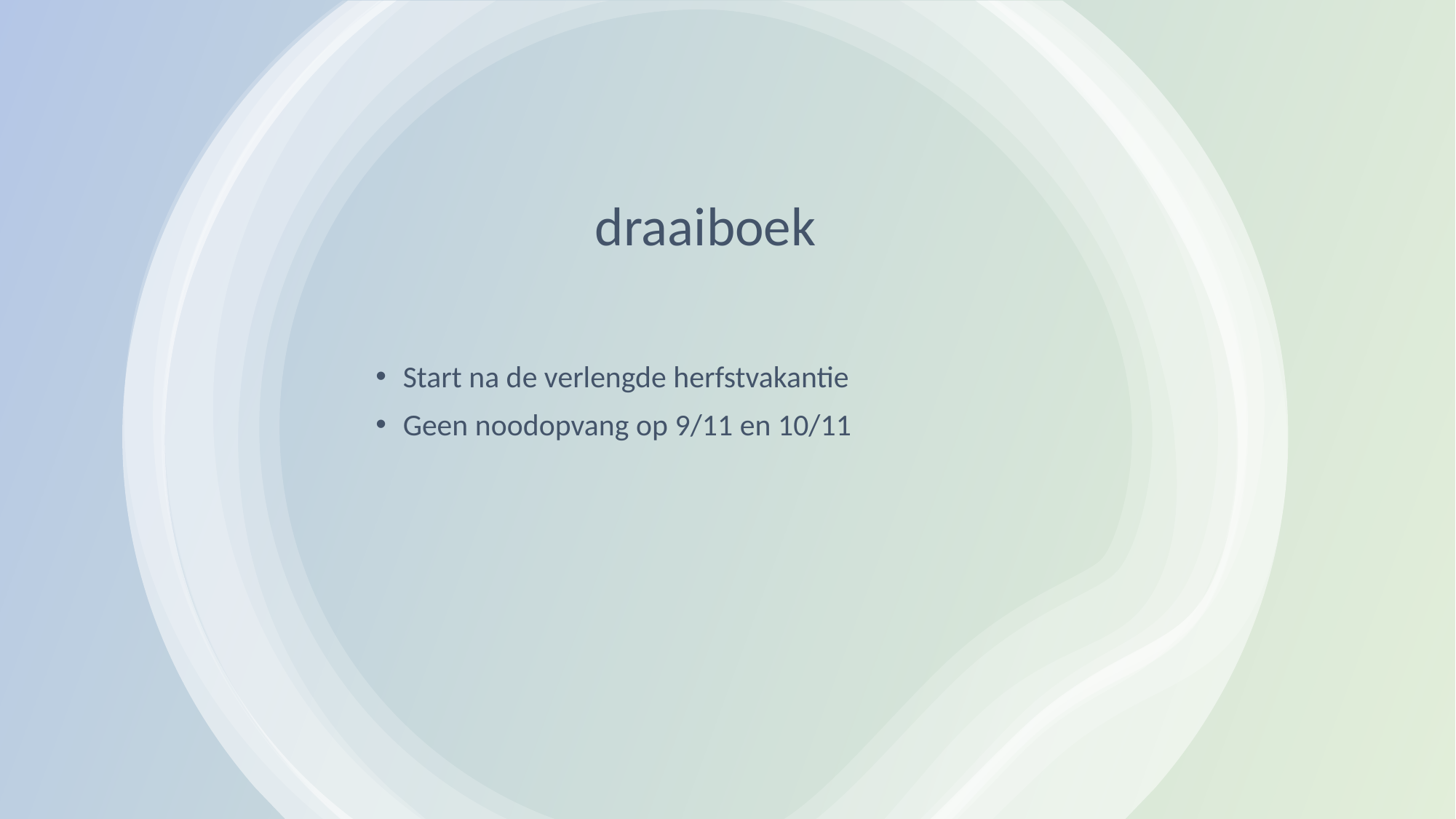

# draaiboek
Start na de verlengde herfstvakantie
Geen noodopvang op 9/11 en 10/11